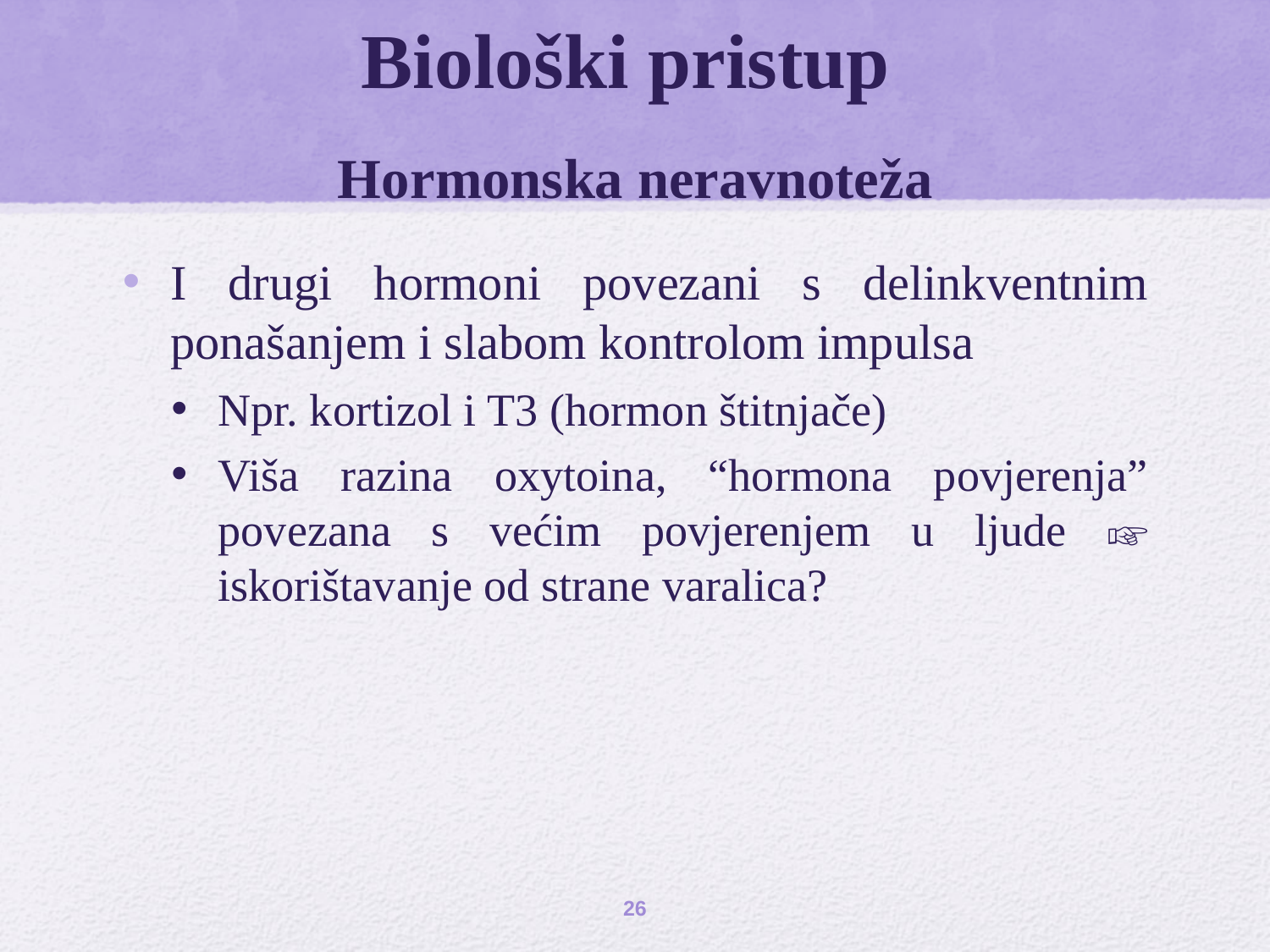

# Biološki pristup Hormonska neravnoteža
I drugi hormoni povezani s delinkventnim ponašanjem i slabom kontrolom impulsa
Npr. kortizol i T3 (hormon štitnjače)
Viša razina oxytoina, “hormona povjerenja” povezana s većim povjerenjem u ljude ☞ iskorištavanje od strane varalica?
26